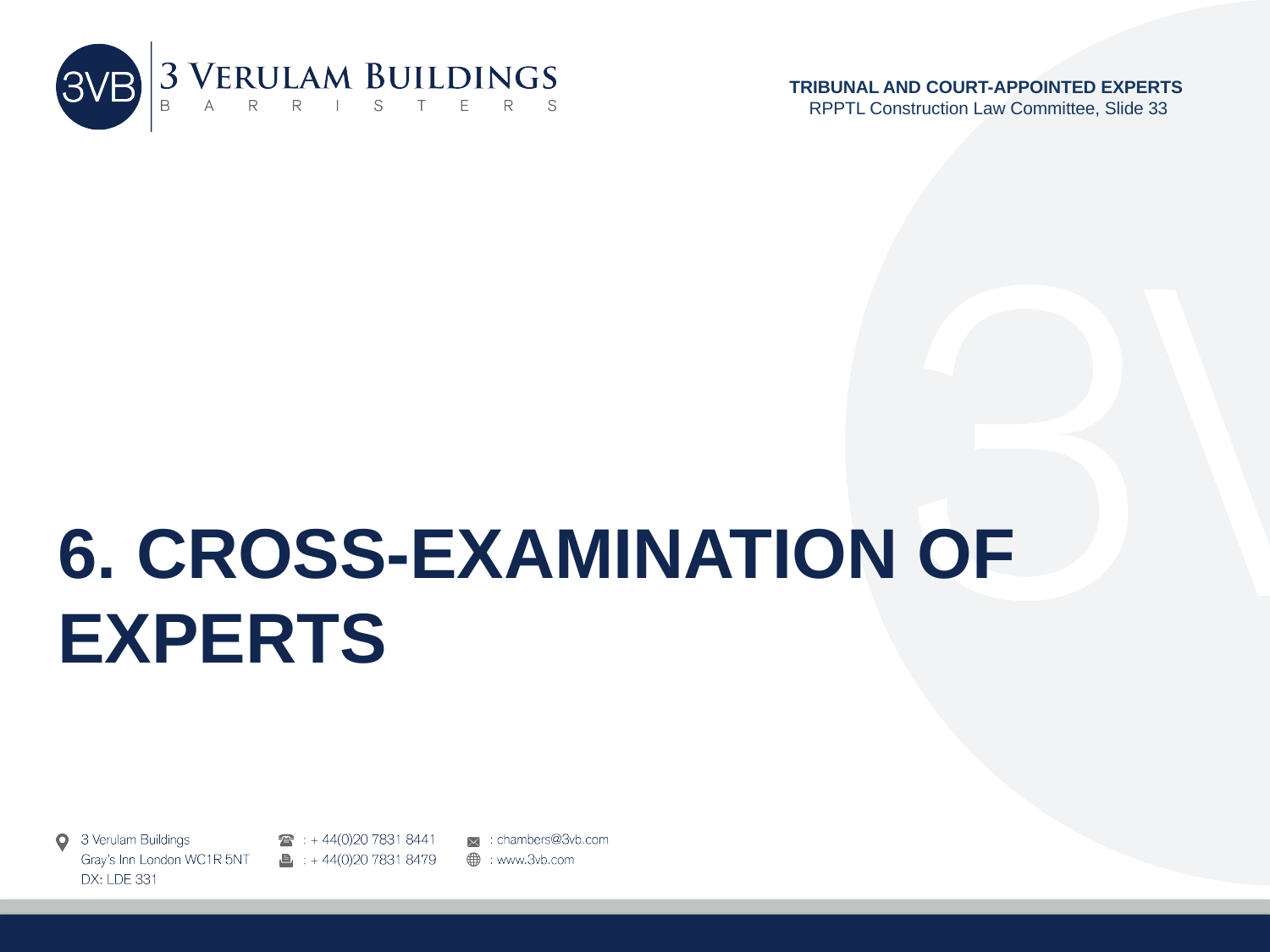

TRIBUNAL AND COURT-APPOINTED EXPERTS
RPPTL Construction Law Committee, Slide 33

# 6. CROSS-EXAMINATION of EXPERTS